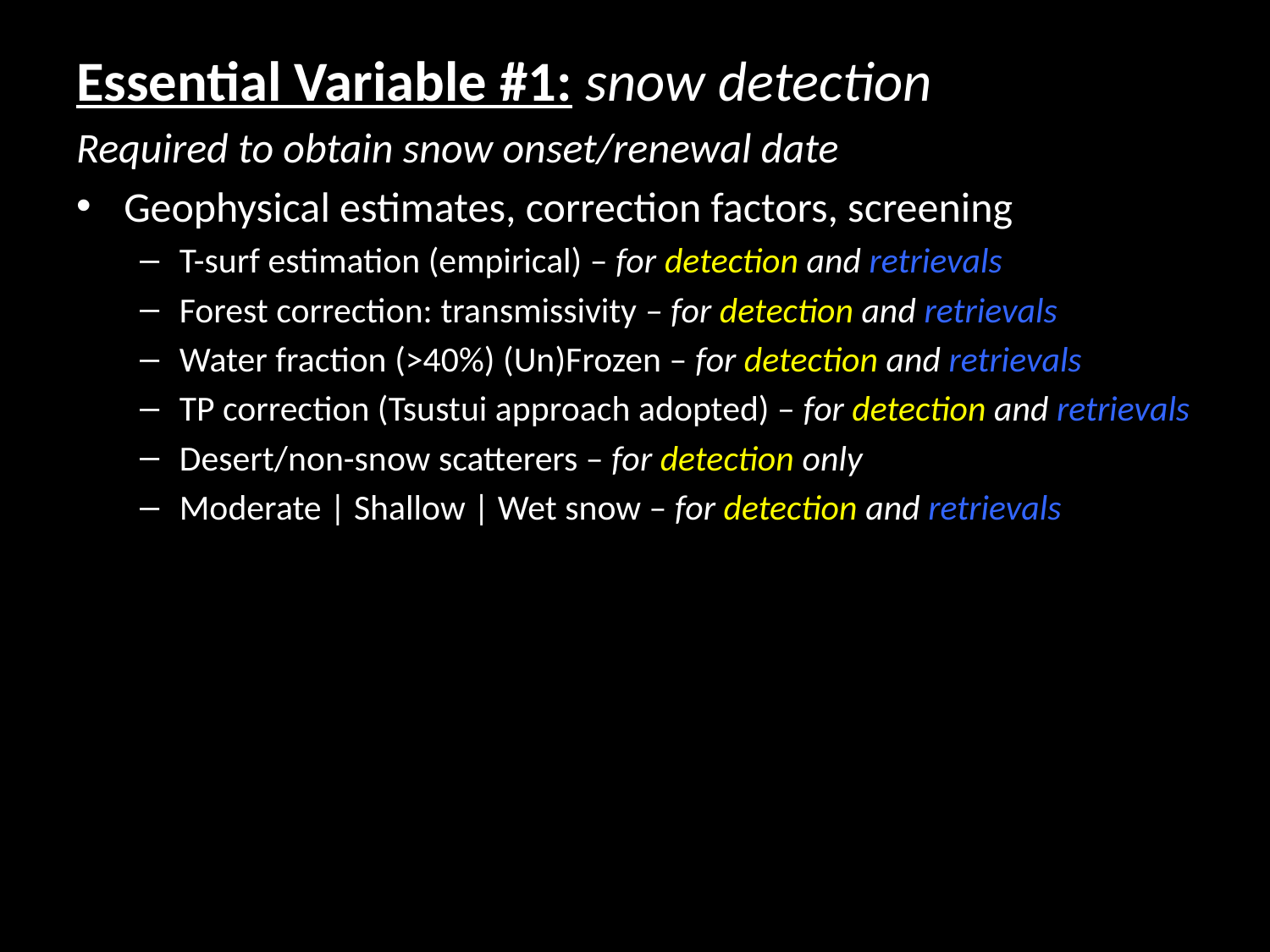

Essential Variable #1: snow detection
Required to obtain snow onset/renewal date
Geophysical estimates, correction factors, screening
T-surf estimation (empirical) – for detection and retrievals
Forest correction: transmissivity – for detection and retrievals
Water fraction (>40%) (Un)Frozen – for detection and retrievals
TP correction (Tsustui approach adopted) – for detection and retrievals
Desert/non-snow scatterers – for detection only
Moderate | Shallow | Wet snow – for detection and retrievals